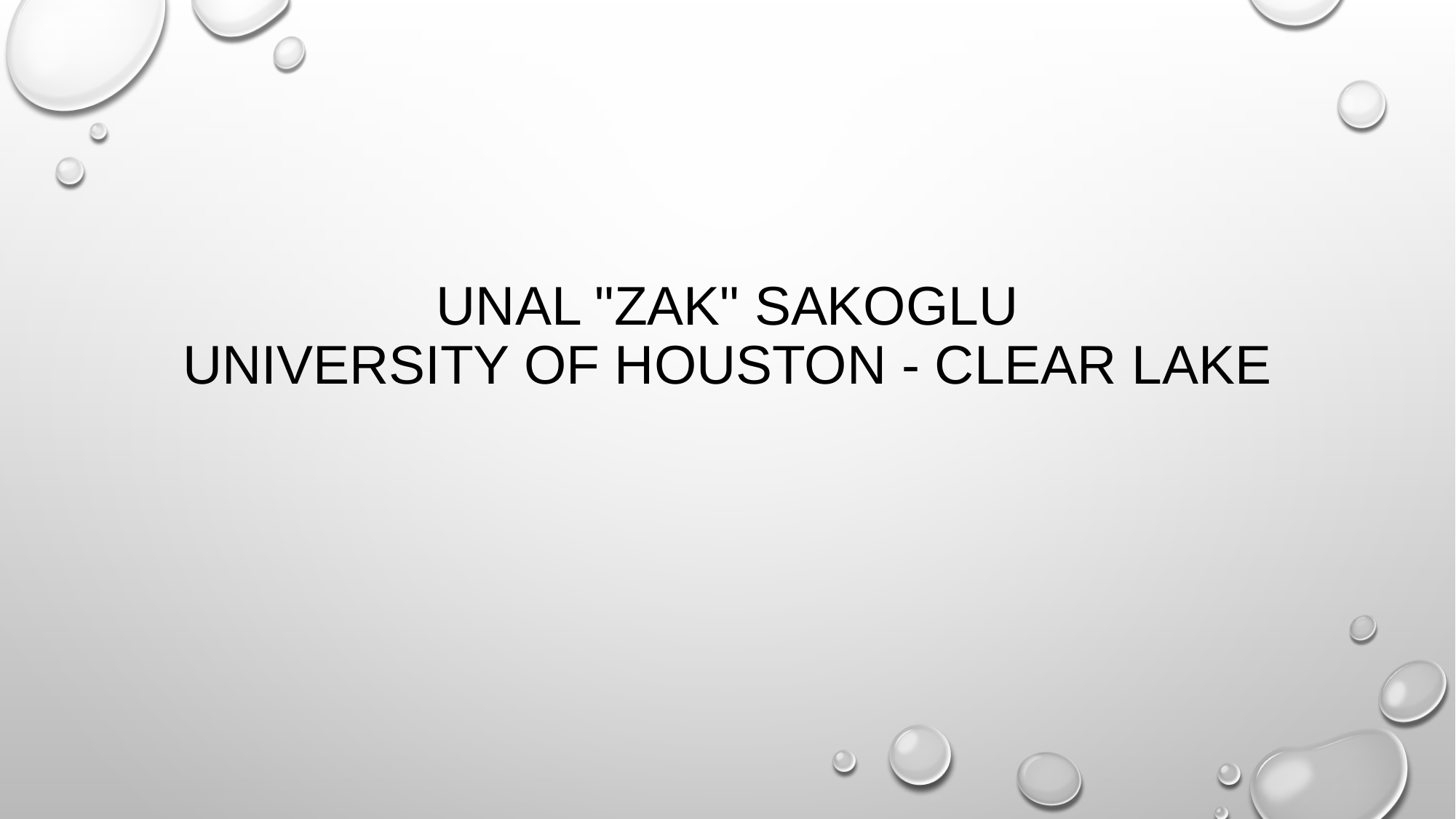

# Unal "Zak" Sakoglu UNIVERSITY OF Houston - Clear lake